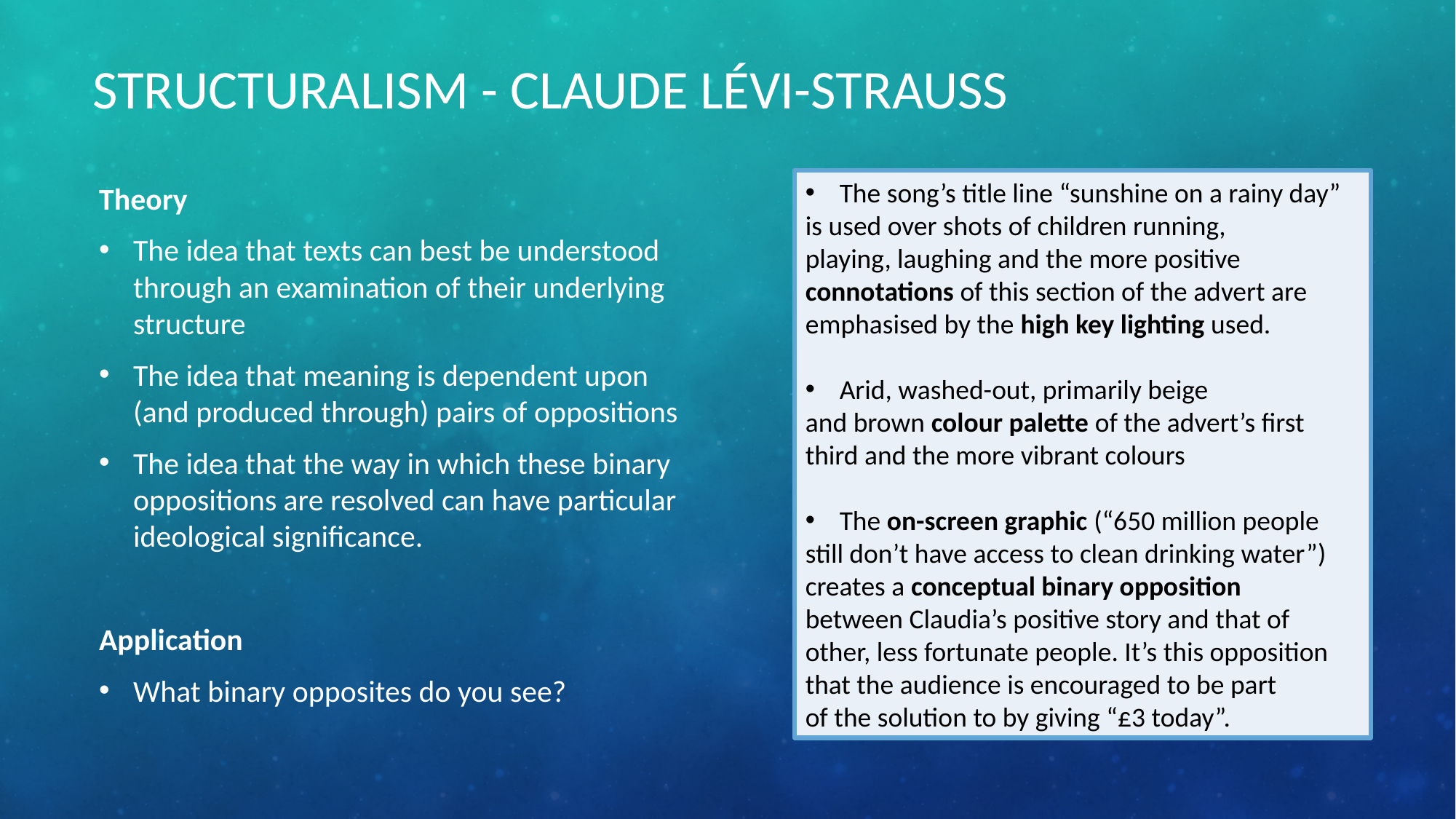

# Structuralism - Claude Lévi-Strauss
The song’s title line “sunshine on a rainy day”
is used over shots of children running,
playing, laughing and the more positive
connotations of this section of the advert are
emphasised by the high key lighting used.

Arid, washed-out, primarily beige
and brown colour palette of the advert’s first
third and the more vibrant colours

The on-screen graphic (“650 million people
still don’t have access to clean drinking water”)
creates a conceptual binary opposition
between Claudia’s positive story and that of
other, less fortunate people. It’s this opposition
that the audience is encouraged to be part
of the solution to by giving “£3 today”.
Theory
The idea that texts can best be understood through an examination of their underlying structure
The idea that meaning is dependent upon (and produced through) pairs of oppositions
The idea that the way in which these binary oppositions are resolved can have particular ideological significance.

Application
What binary opposites do you see?